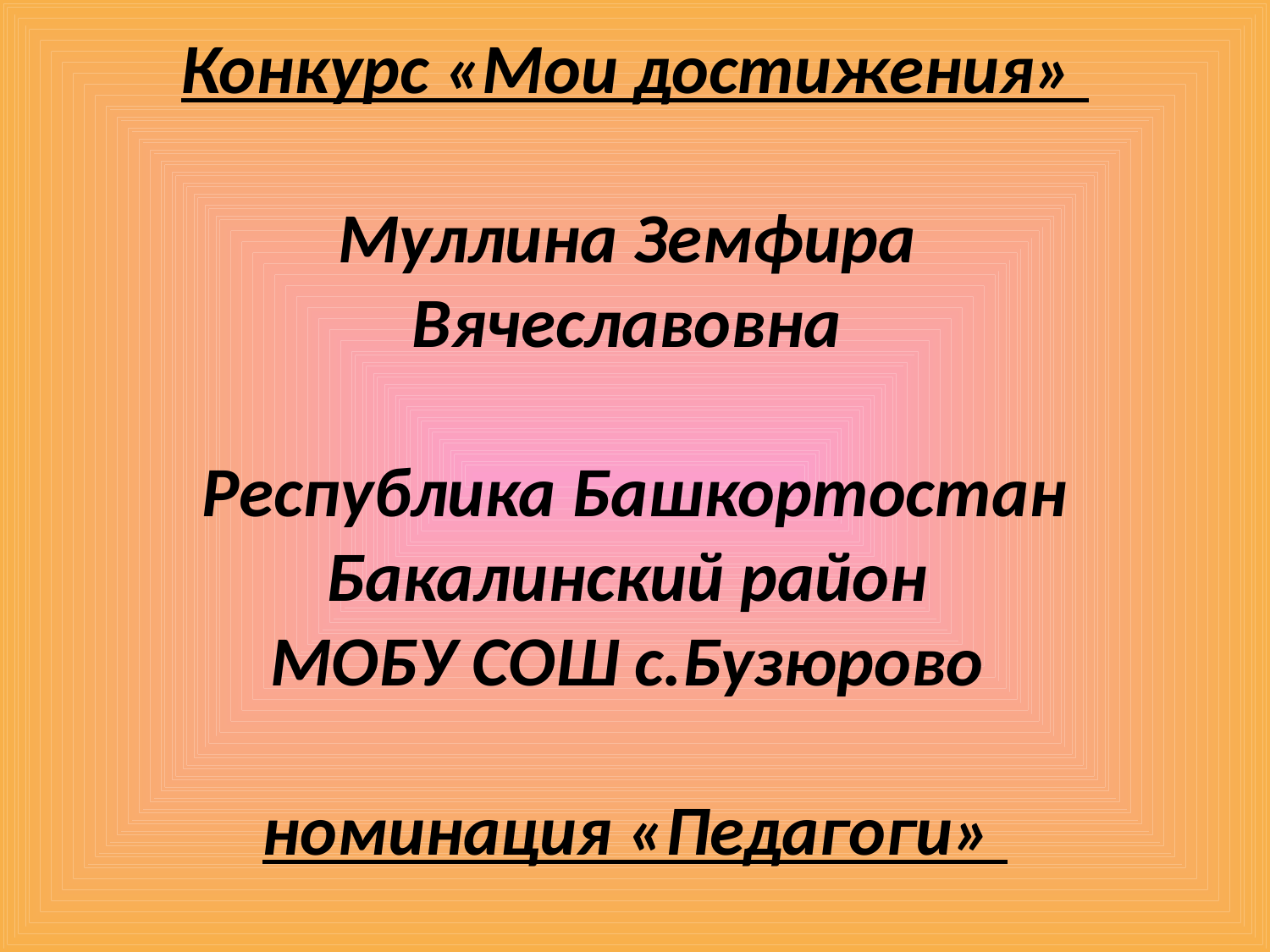

# Конкурс «Мои достижения» Муллина Земфира Вячеславовна Республика Башкортостан Бакалинский район МОБУ СОШ с.Бузюрово номинация «Педагоги»